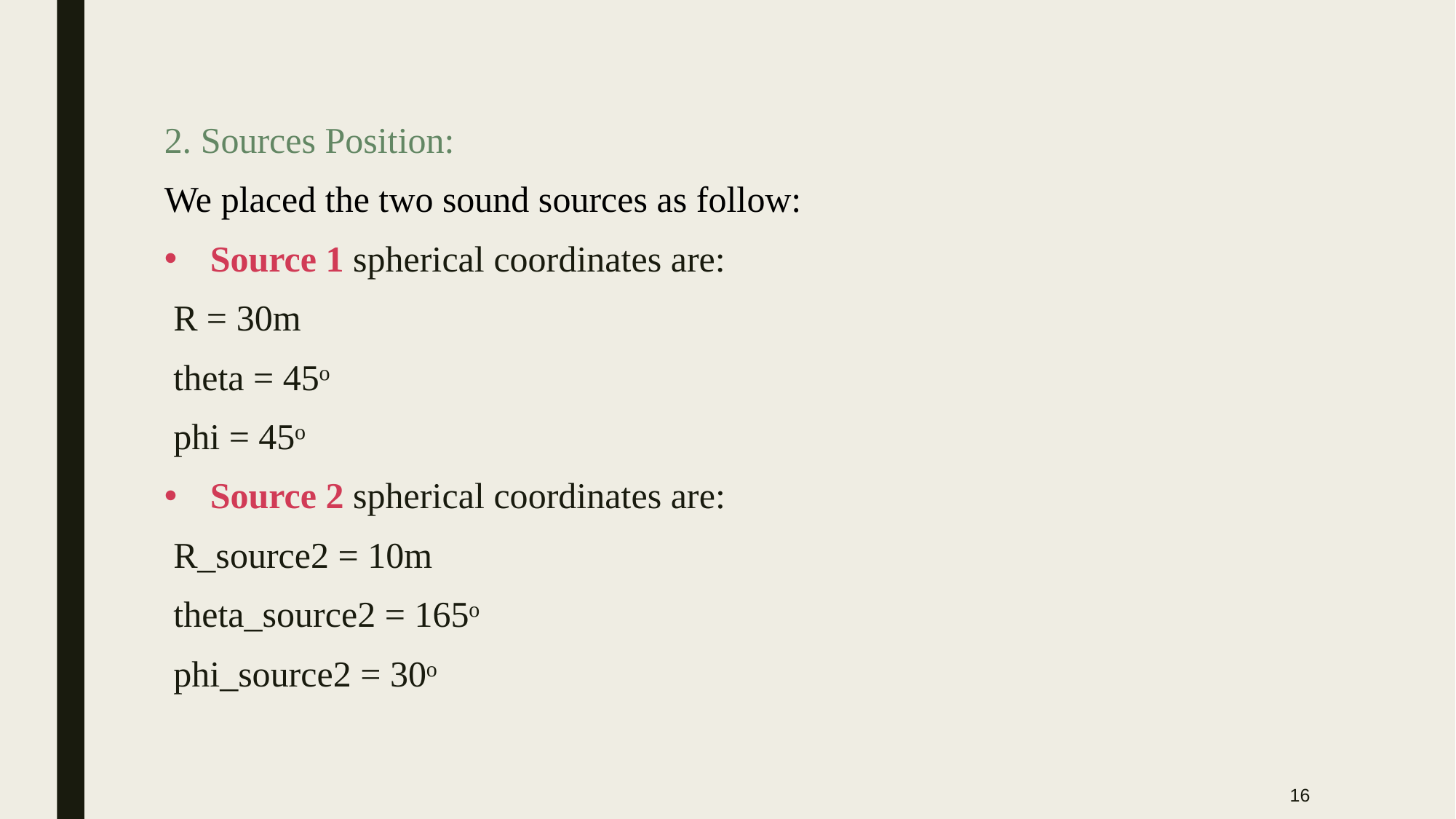

2. Sources Position:
We placed the two sound sources as follow:
Source 1 spherical coordinates are:
 R = 30m
 theta = 45ᵒ
 phi = 45ᵒ
Source 2 spherical coordinates are:
 R_source2 = 10m
 theta_source2 = 165ᵒ
 phi_source2 = 30ᵒ

16